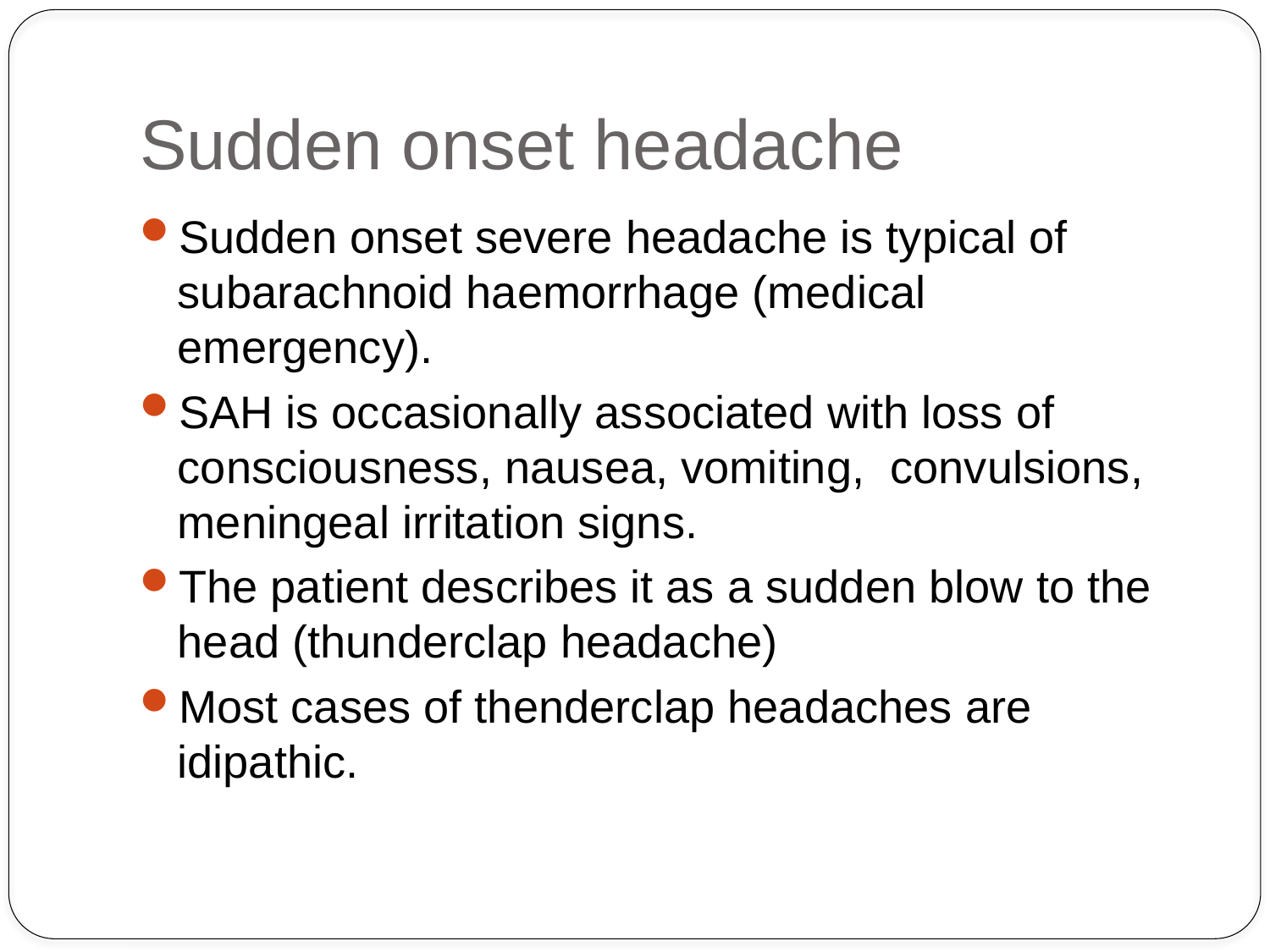

# Sudden onset headache
Sudden onset severe headache is typical of subarachnoid haemorrhage (medical emergency).
SAH is occasionally associated with loss of consciousness, nausea, vomiting,  convulsions, meningeal irritation signs.
The patient describes it as a sudden blow to the head (thunderclap headache)
Most cases of thenderclap headaches are idipathic.